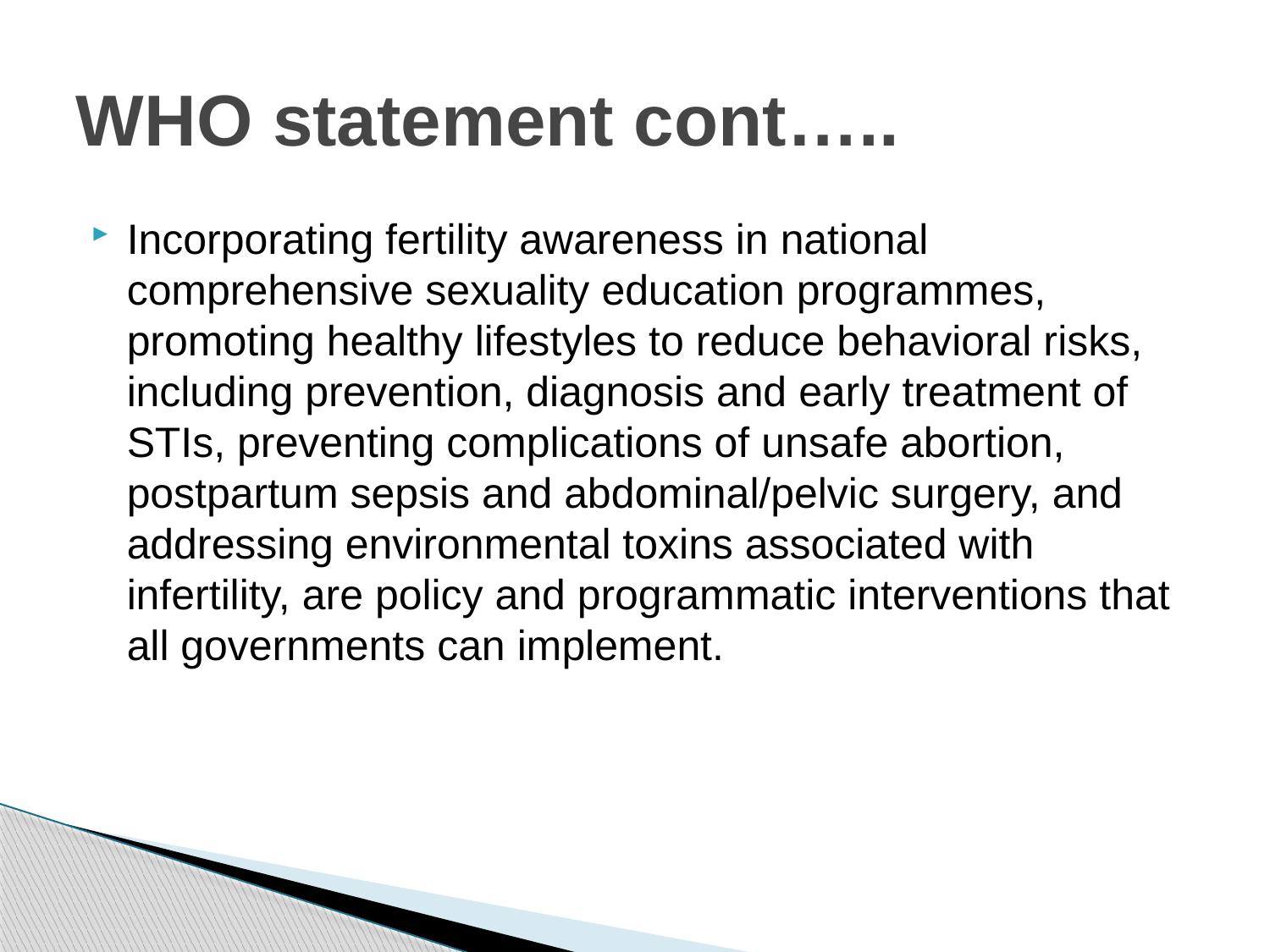

# WHO statement cont…..
Incorporating fertility awareness in national comprehensive sexuality education programmes, promoting healthy lifestyles to reduce behavioral risks, including prevention, diagnosis and early treatment of STIs, preventing complications of unsafe abortion, postpartum sepsis and abdominal/pelvic surgery, and addressing environmental toxins associated with infertility, are policy and programmatic interventions that all governments can implement.